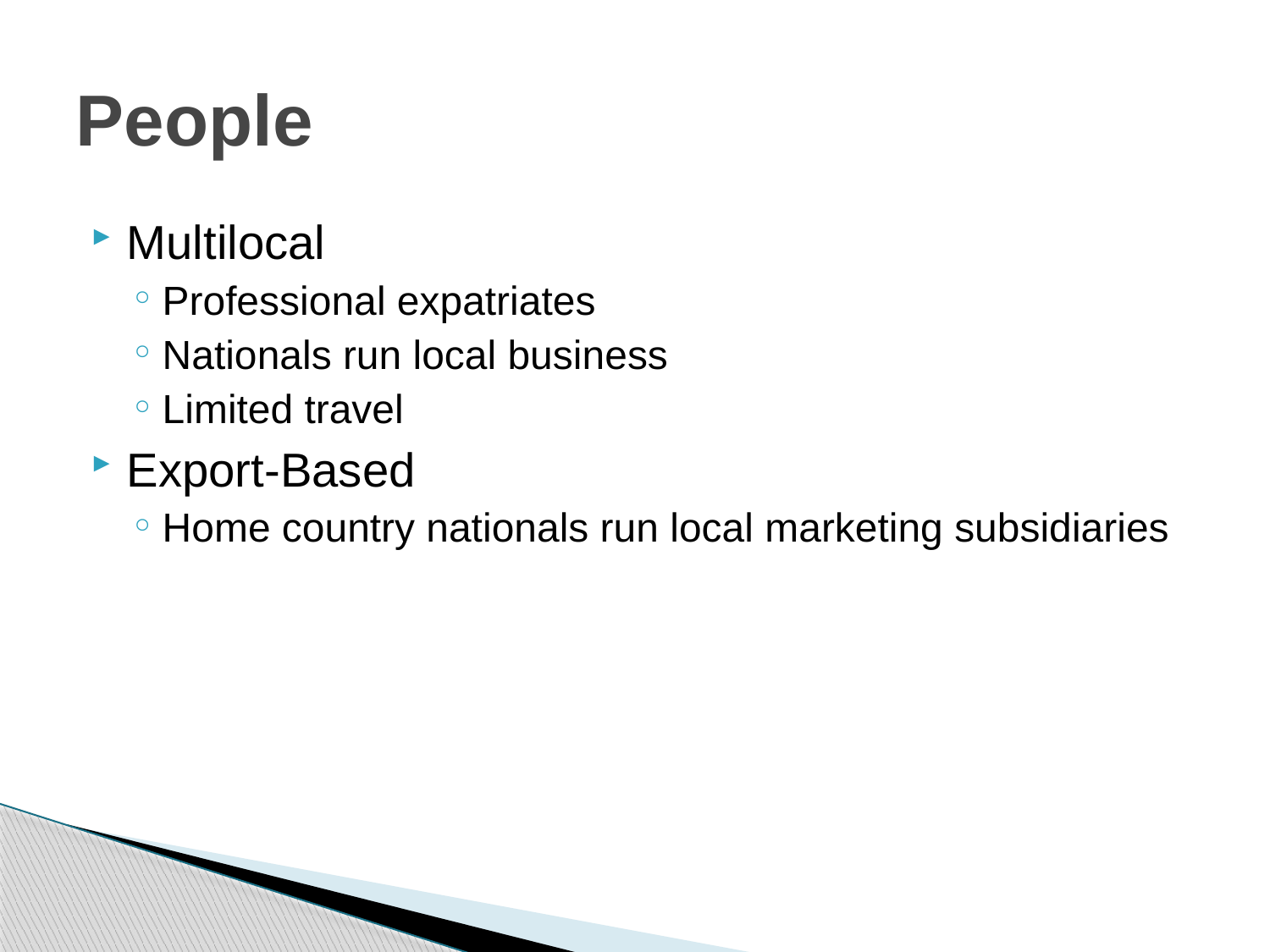

# People
Multilocal
Professional expatriates
Nationals run local business
Limited travel
Export-Based
Home country nationals run local marketing subsidiaries